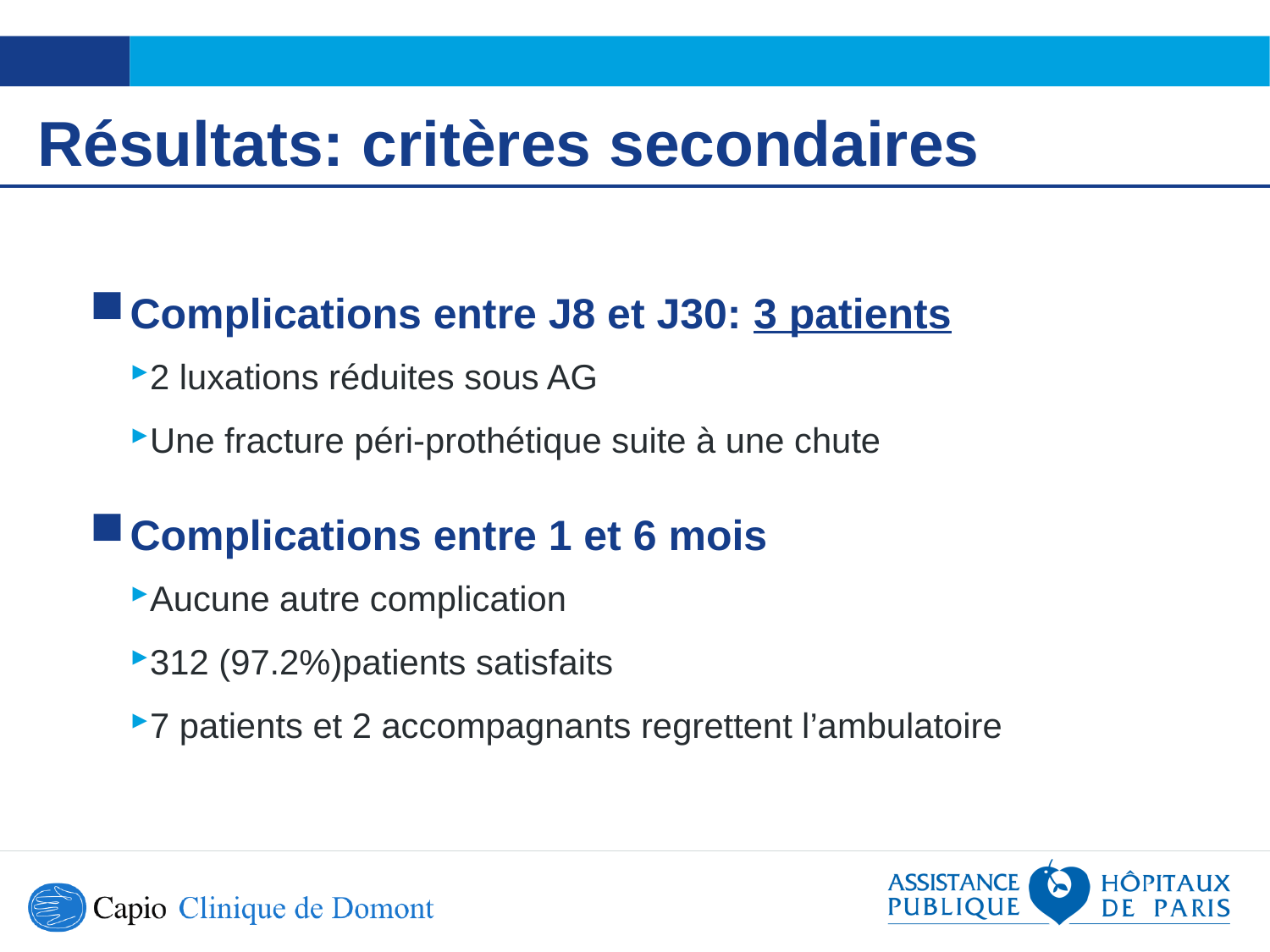

Résultats: critères secondaires
Complications entre J8 et J30: 3 patients
2 luxations réduites sous AG
Une fracture péri-prothétique suite à une chute
Complications entre 1 et 6 mois
Aucune autre complication
312 (97.2%)patients satisfaits
7 patients et 2 accompagnants regrettent l’ambulatoire